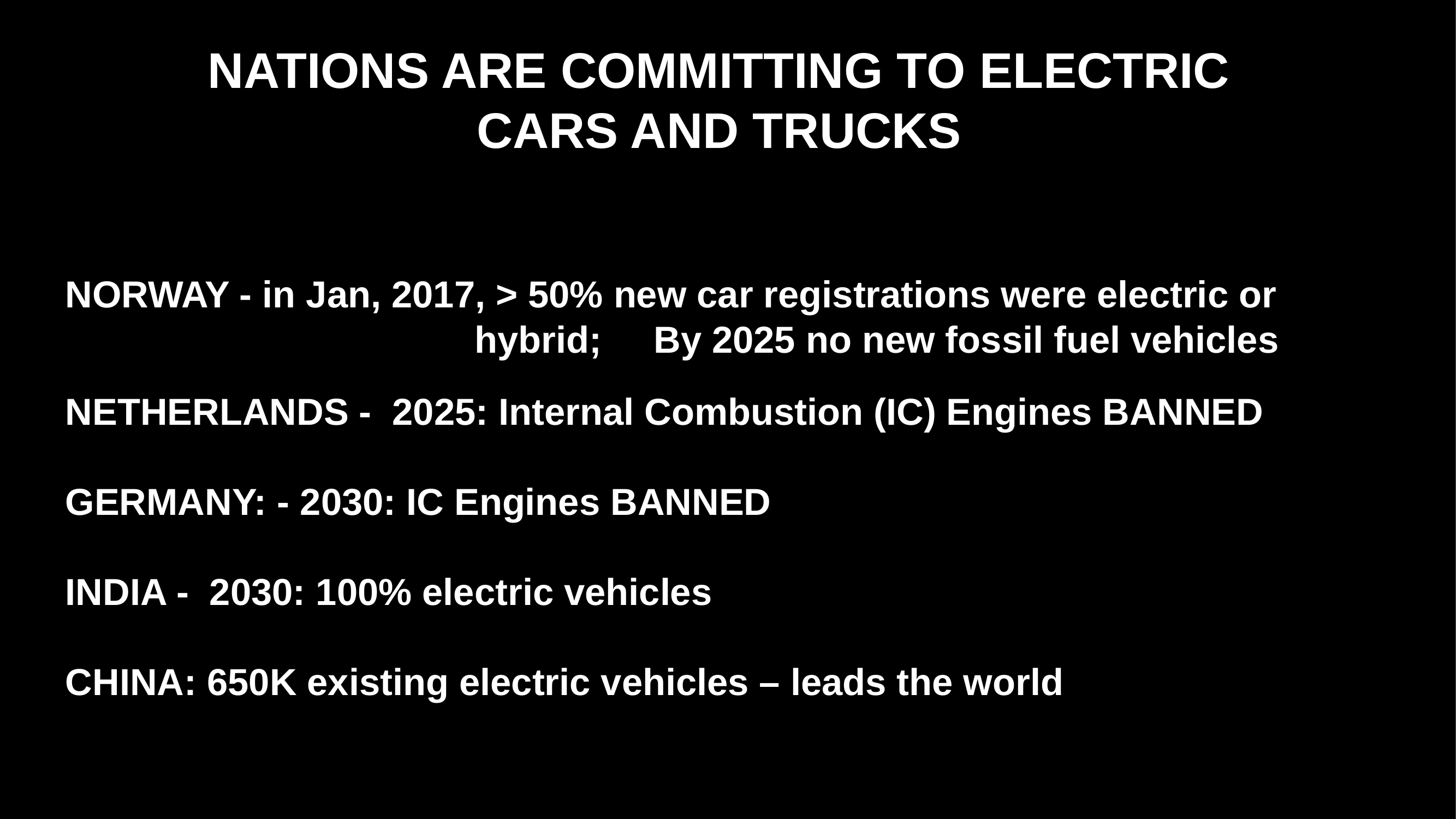

NATIONS ARE COMMITTING TO ELECTRIC
CARS AND TRUCKS
NORWAY - in Jan, 2017, > 50% new car registrations were electric or             					hybrid;     By 2025 no new fossil fuel vehicles

NETHERLANDS -  2025: Internal Combustion (IC) Engines BANNED

GERMANY: - 2030: IC Engines BANNED

INDIA -  2030: 100% electric vehicles

CHINA: 650K existing electric vehicles – leads the world